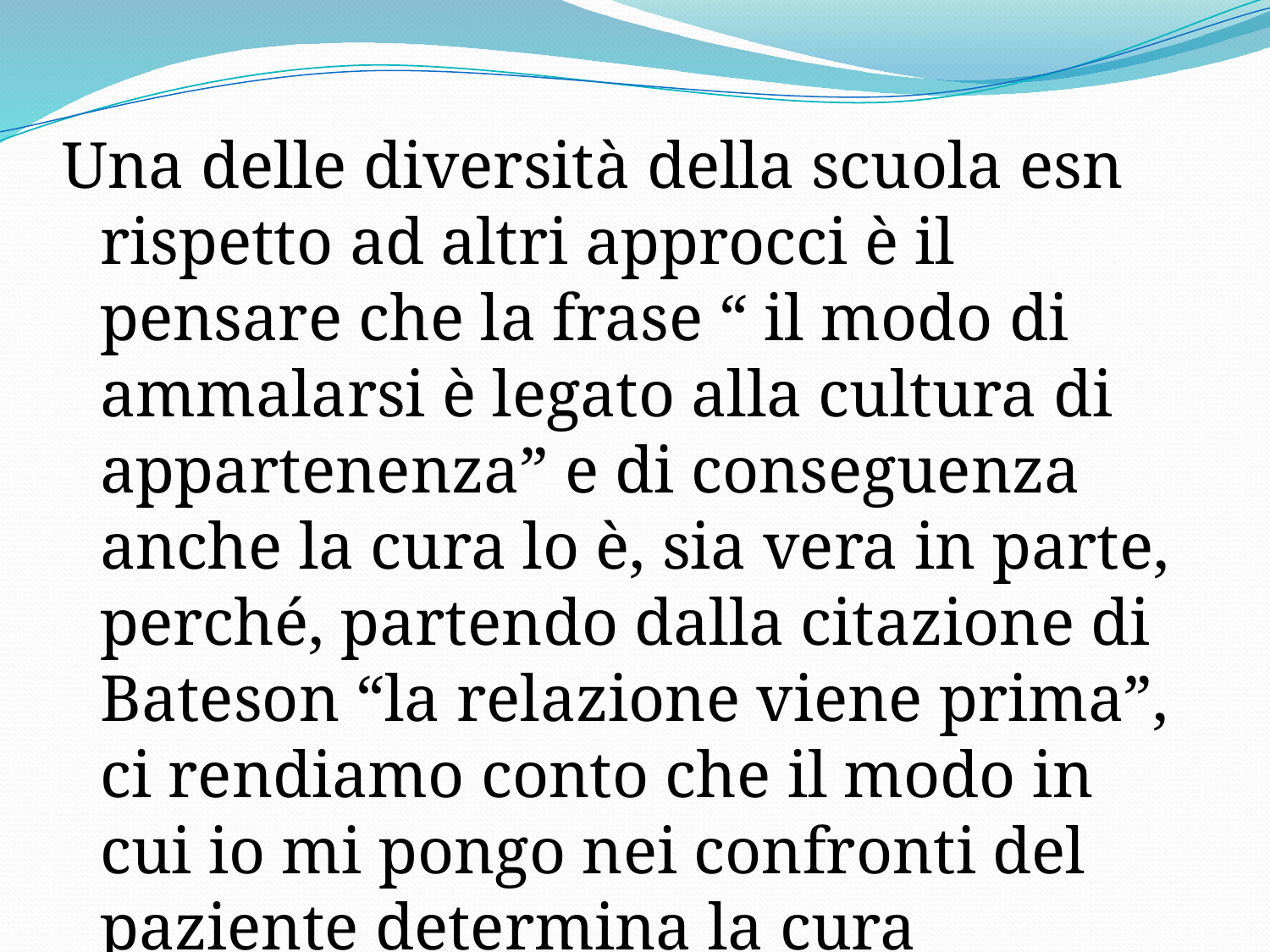

Una delle diversità della scuola esn rispetto ad altri approcci è il pensare che la frase “ il modo di ammalarsi è legato alla cultura di appartenenza” e di conseguenza anche la cura lo è, sia vera in parte, perché, partendo dalla citazione di Bateson “la relazione viene prima”, ci rendiamo conto che il modo in cui io mi pongo nei confronti del paziente determina la cura